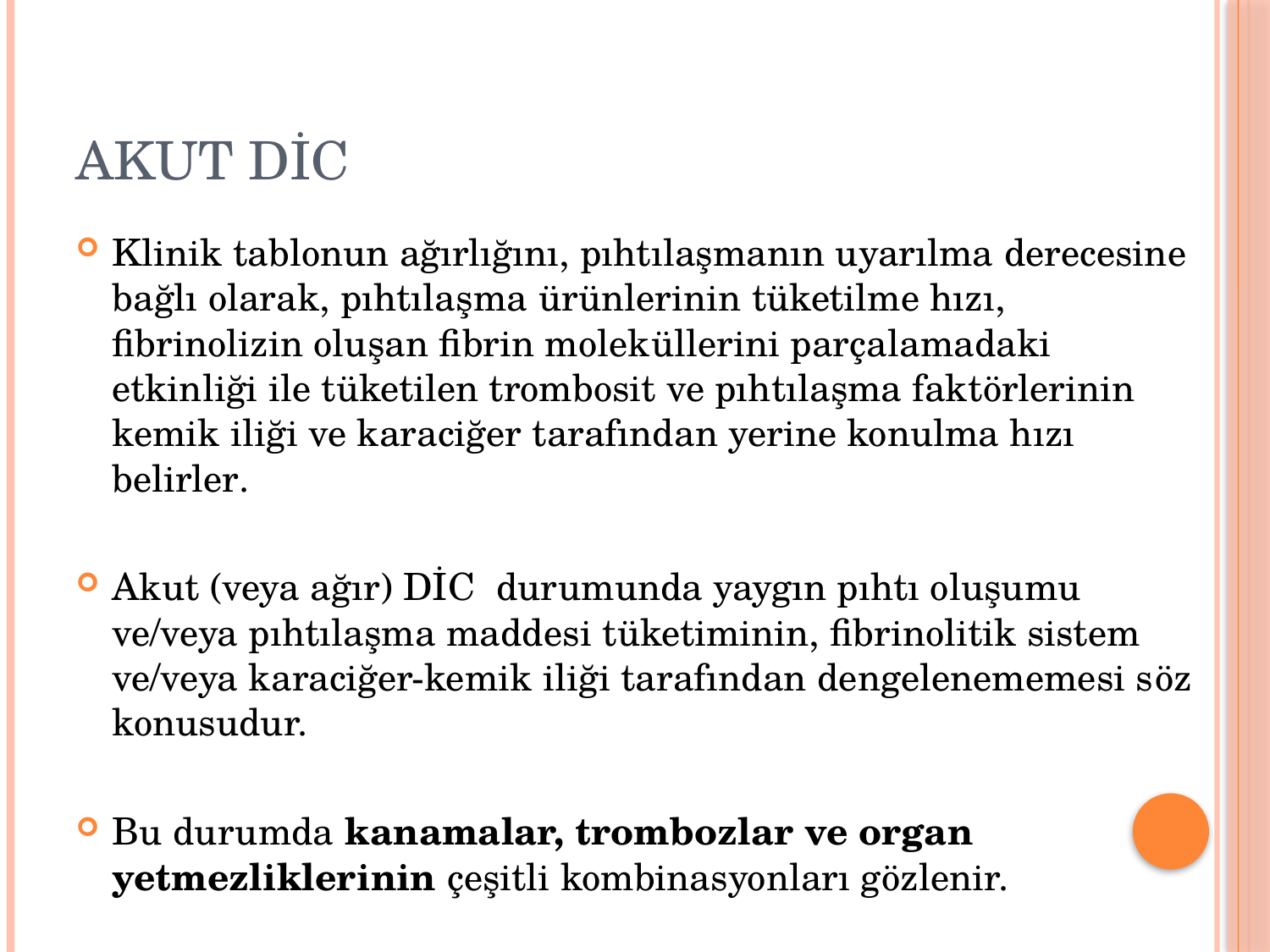

# Akut DiC
Klinik tablonun ağırlığını, pıhtılaşmanın uyarılma derecesine bağlı olarak, pıhtılaşma ürünlerinin tüketilme hızı, fibrinolizin oluşan fibrin moleküllerini parçalamadaki etkinliği ile tüketilen trombosit ve pıhtılaşma faktörlerinin kemik iliği ve karaciğer tarafından yerine konulma hızı belirler.

Akut (veya ağır) DİC  durumunda yaygın pıhtı oluşumu ve/veya pıhtılaşma maddesi tüketiminin, fibrinolitik sistem ve/veya karaciğer-kemik iliği tarafından dengelenememesi söz konusudur.

Bu durumda kanamalar, trombozlar ve organ yetmezliklerinin çeşitli kombinasyonları gözlenir.